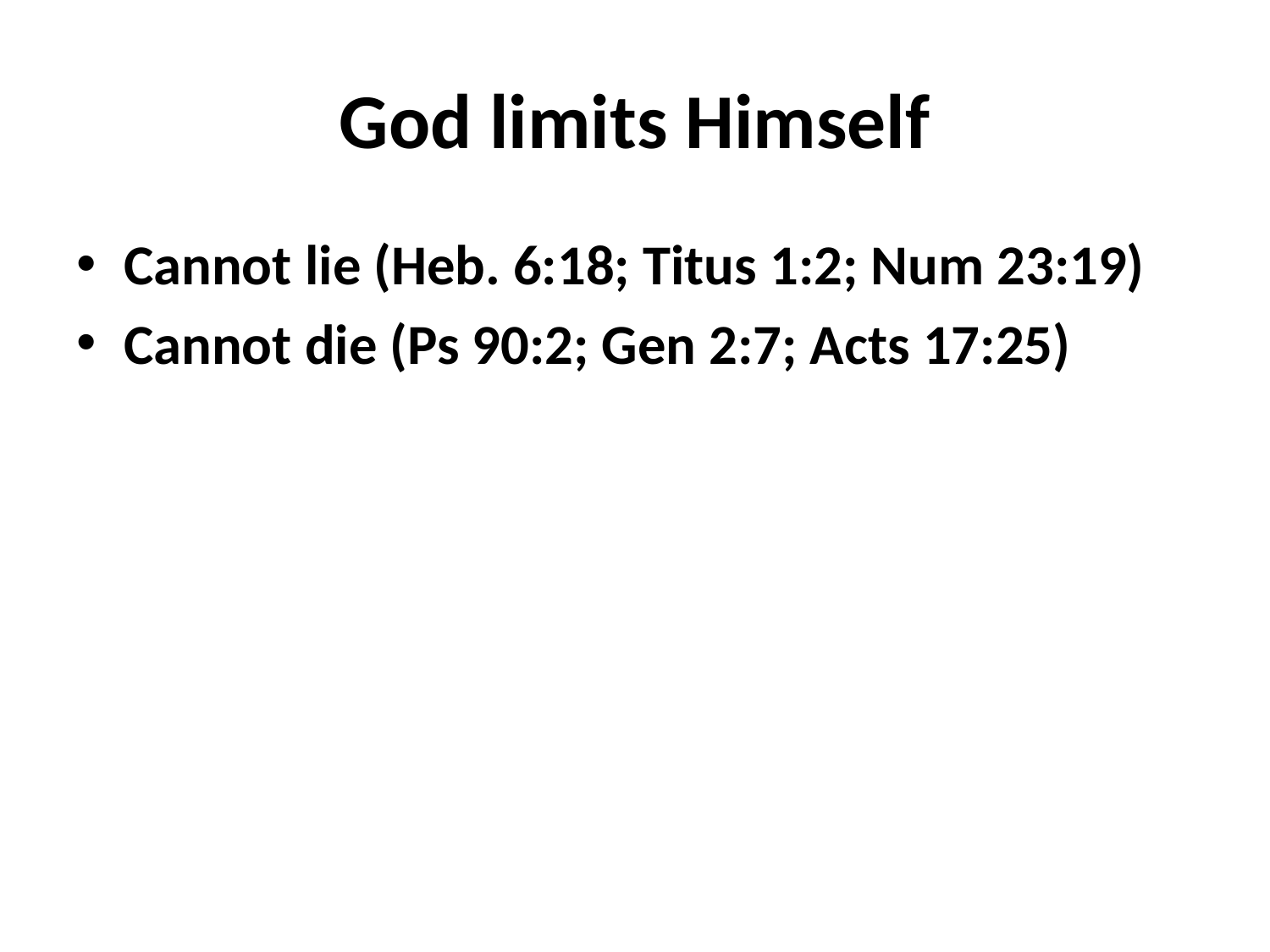

# God limits Himself
Cannot lie (Heb. 6:18; Titus 1:2; Num 23:19)
Cannot die (Ps 90:2; Gen 2:7; Acts 17:25)